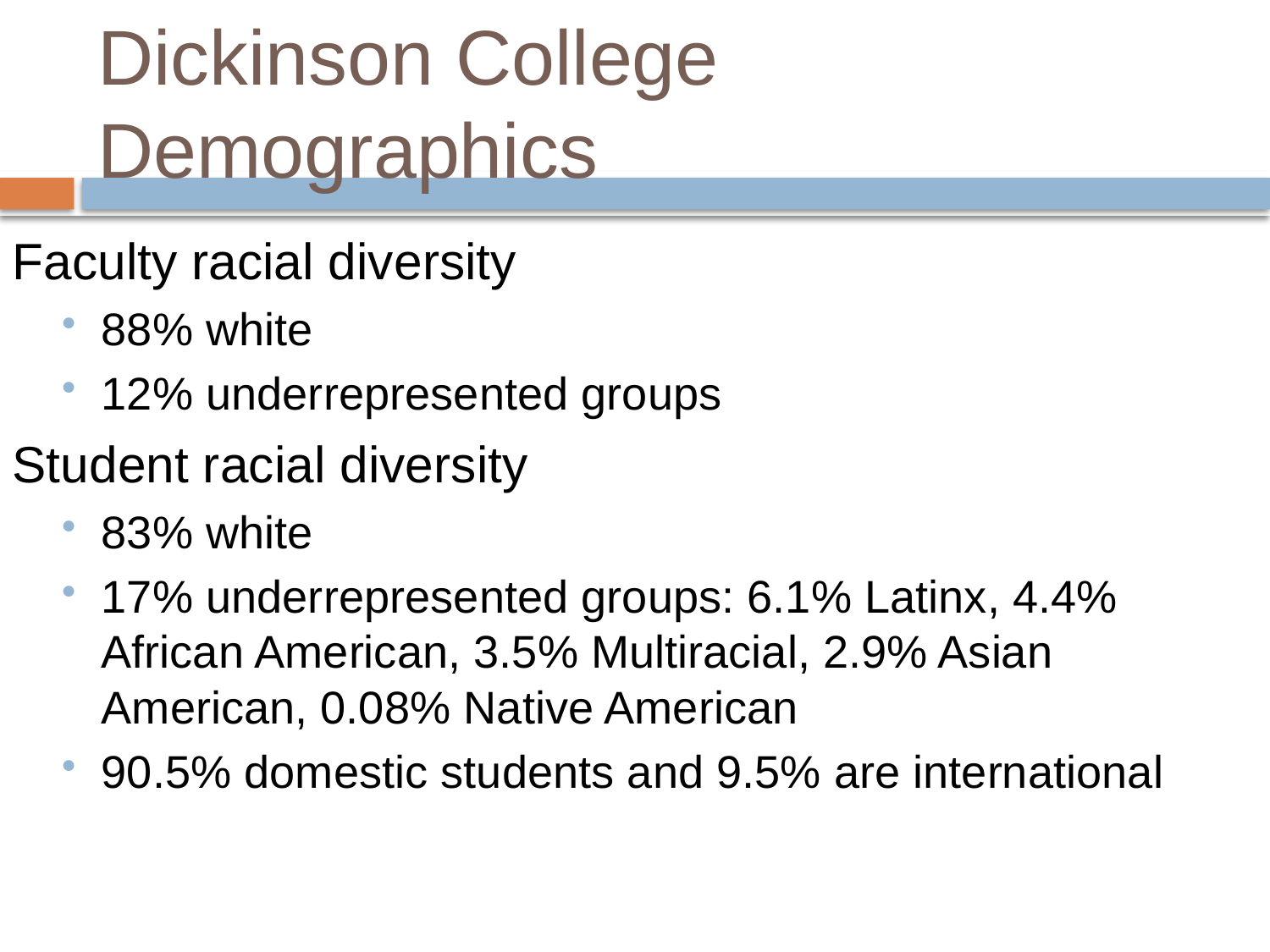

# Dickinson College Demographics
Faculty racial diversity
88% white
12% underrepresented groups
Student racial diversity
83% white
17% underrepresented groups: 6.1% Latinx, 4.4% African American, 3.5% Multiracial, 2.9% Asian American, 0.08% Native American
90.5% domestic students and 9.5% are international